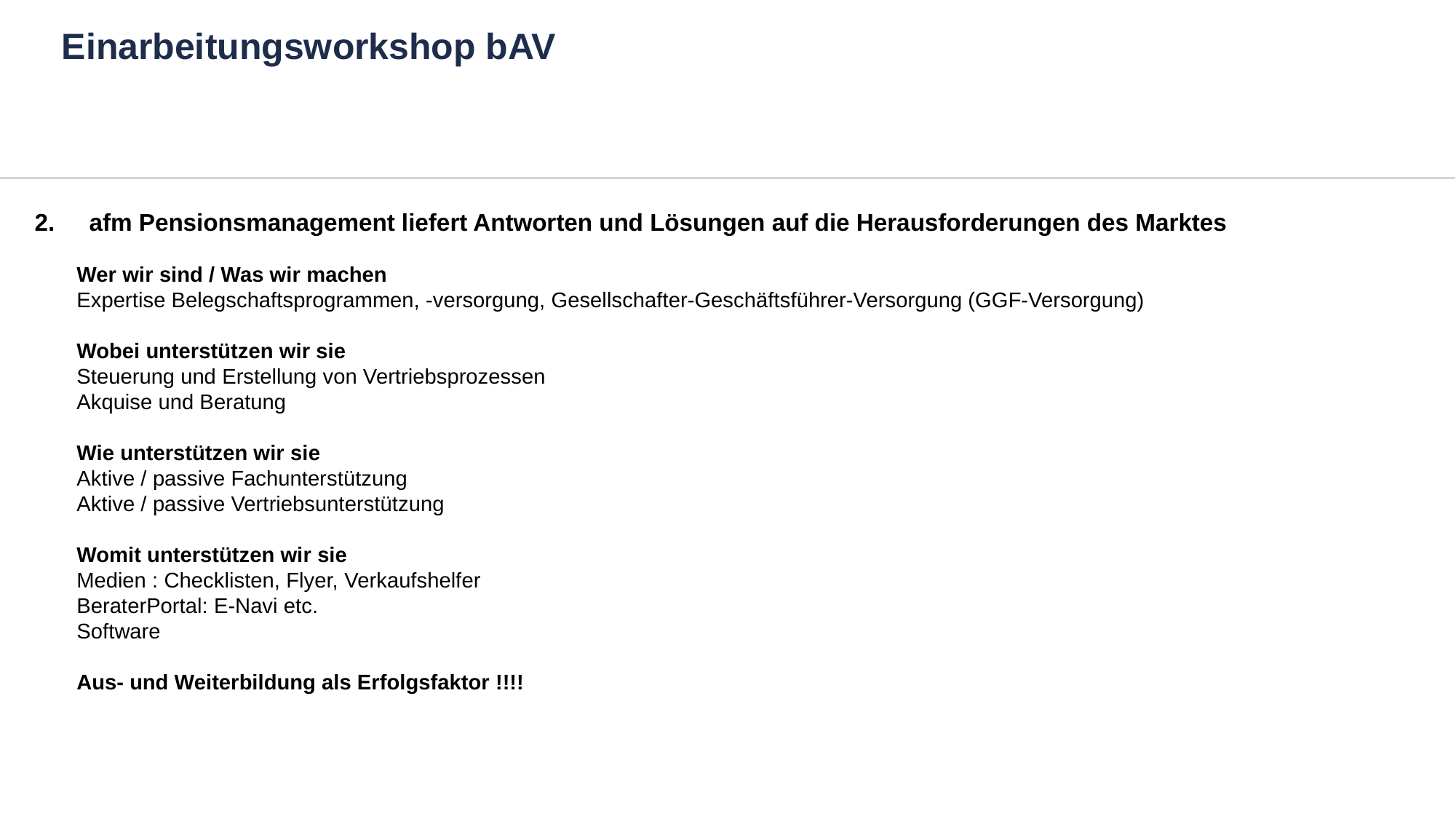

# Einarbeitungsworkshop bAV
afm Pensionsmanagement liefert Antworten und Lösungen auf die Herausforderungen des Marktes

       Wer wir sind / Was wir machen
       Expertise Belegschaftsprogrammen, -versorgung, Gesellschafter-Geschäftsführer-Versorgung (GGF-Versorgung)

       Wobei unterstützen wir sie
       Steuerung und Erstellung von Vertriebsprozessen
       Akquise und Beratung

       Wie unterstützen wir sie
       Aktive / passive Fachunterstützung
       Aktive / passive Vertriebsunterstützung

       Womit unterstützen wir sie
       Medien : Checklisten, Flyer, Verkaufshelfer
       BeraterPortal: E-Navi etc.
       Software

       Aus- und Weiterbildung als Erfolgsfaktor !!!!